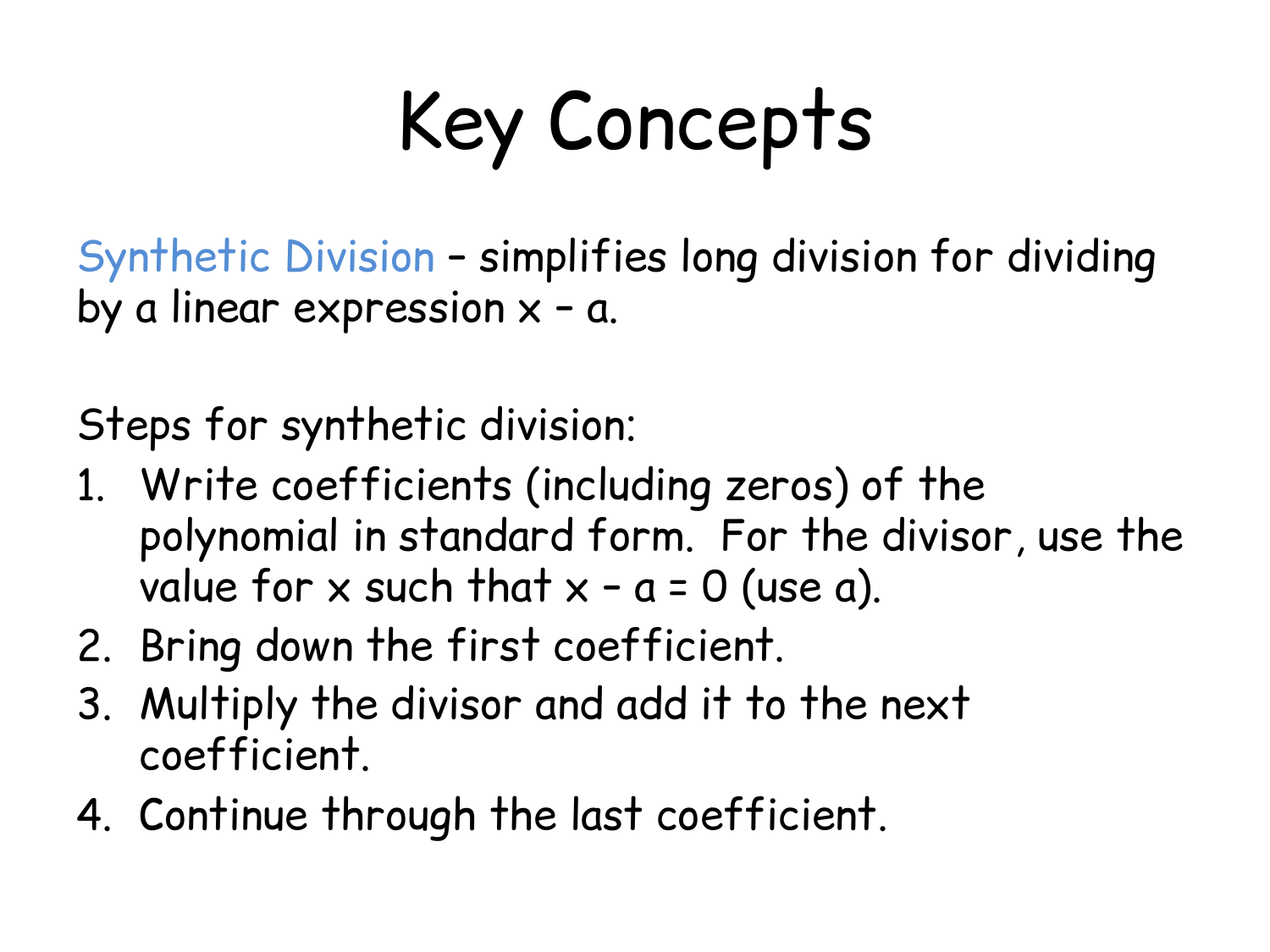

# Key Concepts
Synthetic Division – simplifies long division for dividing by a linear expression x – a.

Steps for synthetic division:
Write coefficients (including zeros) of the polynomial in standard form.  For the divisor, use the value for x such that x – a = 0 (use a).
Bring down the first coefficient.
Multiply the divisor and add it to the next coefficient.
Continue through the last coefficient.